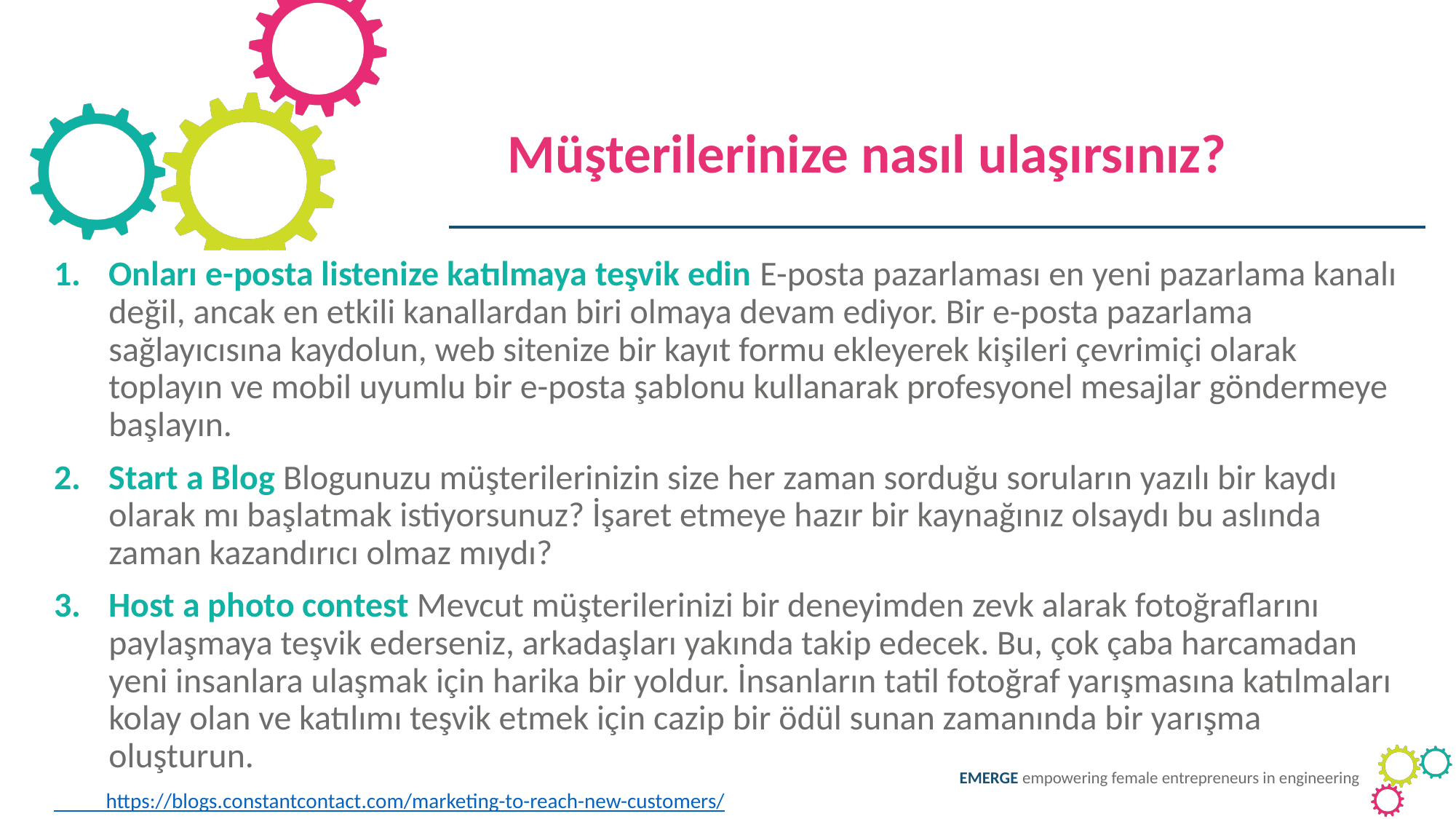

Müşterilerinize nasıl ulaşırsınız?
Onları e-posta listenize katılmaya teşvik edin E-posta pazarlaması en yeni pazarlama kanalı değil, ancak en etkili kanallardan biri olmaya devam ediyor. Bir e-posta pazarlama sağlayıcısına kaydolun, web sitenize bir kayıt formu ekleyerek kişileri çevrimiçi olarak toplayın ve mobil uyumlu bir e-posta şablonu kullanarak profesyonel mesajlar göndermeye başlayın.
Start a Blog Blogunuzu müşterilerinizin size her zaman sorduğu soruların yazılı bir kaydı olarak mı başlatmak istiyorsunuz? İşaret etmeye hazır bir kaynağınız olsaydı bu aslında zaman kazandırıcı olmaz mıydı?
Host a photo contest Mevcut müşterilerinizi bir deneyimden zevk alarak fotoğraflarını paylaşmaya teşvik ederseniz, arkadaşları yakında takip edecek. Bu, çok çaba harcamadan yeni insanlara ulaşmak için harika bir yoldur. İnsanların tatil fotoğraf yarışmasına katılmaları kolay olan ve katılımı teşvik etmek için cazip bir ödül sunan zamanında bir yarışma oluşturun.
           https://blogs.constantcontact.com/marketing-to-reach-new-customers/